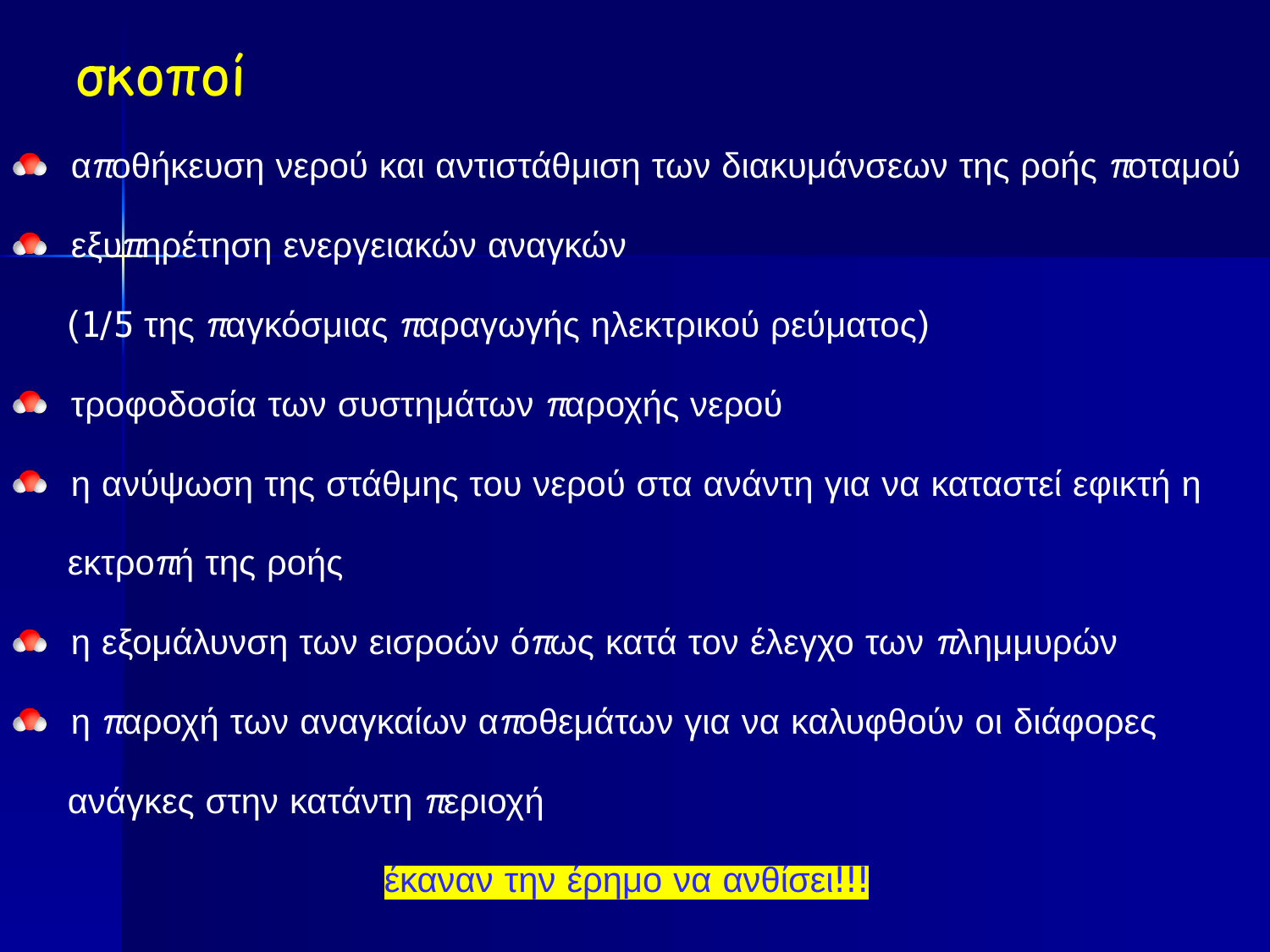

σκοποί
 αποθήκευση νερού και αντιστάθμιση των διακυμάνσεων της ροής ποταμού
 εξυπηρέτηση ενεργειακών αναγκών
     (1/5 της παγκόσμιας παραγωγής ηλεκτρικού ρεύματος)
 τροφοδοσία των συστημάτων παροχής νερού
 η ανύψωση της στάθμης του νερού στα ανάντη για να καταστεί εφικτή η
     εκτροπή της ροής
 η εξομάλυνση των εισροών όπως κατά τον έλεγχο των πλημμυρών
 η παροχή των αναγκαίων αποθεμάτων για να καλυφθούν οι διάφορες
     ανάγκες στην κατάντη περιοχή
                            έκαναν την έρημο να ανθίσει!!!